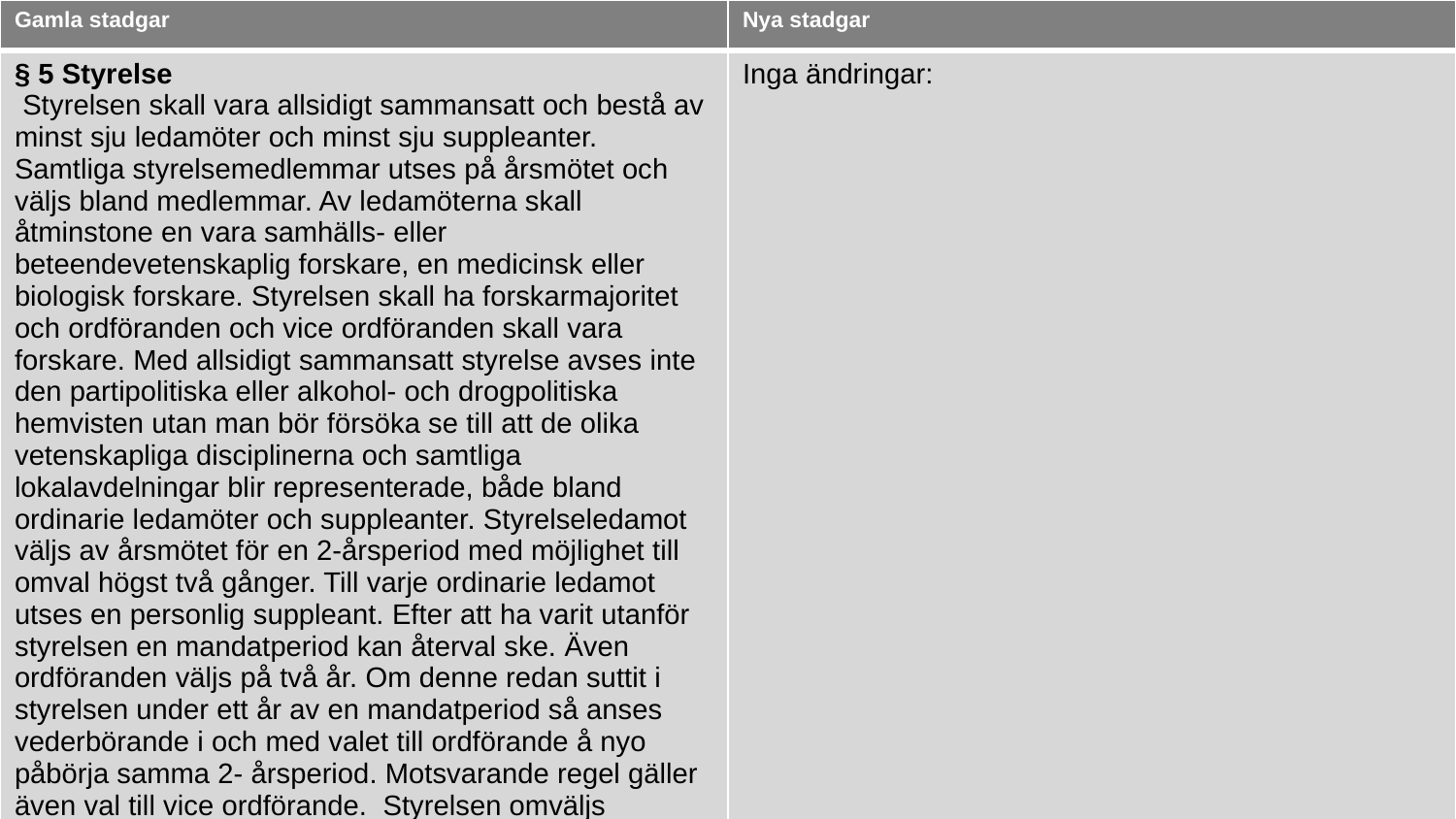

| Gamla stadgar | Nya stadgar |
| --- | --- |
| § 5 Styrelse   Styrelsen skall vara allsidigt sammansatt och bestå av minst sju ledamöter och minst sju suppleanter. Samtliga styrelsemedlemmar utses på årsmötet och väljs bland medlemmar. Av ledamöterna skall åtminstone en vara samhälls- eller beteendevetenskaplig forskare, en medicinsk eller biologisk forskare. Styrelsen skall ha forskarmajoritet och ordföranden och vice ordföranden skall vara forskare. Med allsidigt sammansatt styrelse avses inte den partipolitiska eller alkohol- och drogpolitiska hemvisten utan man bör försöka se till att de olika vetenskapliga disciplinerna och samtliga lokalavdelningar blir representerade, både bland ordinarie ledamöter och suppleanter. Styrelseledamot väljs av årsmötet för en 2-årsperiod med möjlighet till omval högst två gånger. Till varje ordinarie ledamot utses en personlig suppleant. Efter att ha varit utanför styrelsen en mandatperiod kan återval ske. Även ordföranden väljs på två år. Om denne redan suttit i styrelsen under ett år av en mandatperiod så anses vederbörande i och med valet till ordförande å nyo påbörja samma 2- årsperiod. Motsvarande regel gäller även val till vice ordförande.  Styrelsen omväljs successivt så att cirka hälften väljs ena året och resten det andra.  Årsmötet utser ordförande och vice ordförande bland styrelsens ledamöter.  Styrelsen utser inom sig en sekreterare samt kassör och i övrigt vid behov andra befattningar.    Styrelsen kan inom sig utse ett arbetsutskott, i vilket ordföranden, vice ordföranden och sekreteraren ingår. Styrelsen skall föra räkenskaper och upprätta balans- och resultaträkning. Räkenskapsåret skall omfatta perioden 1 oktober - 30 september.  Årsmötet beslutar om eventuella stipendieringar av ordförande, sekreterare, kassör och hemsidesansvarig. Stipendieringarna kan ske om föreningens ekonomi så tillåter och ordförandens arbetsinsats motiverar det. Beslut av årsmötet skall avse det gångna året. | Inga ändringar: |
| § 6 Valberedning   Valberedningen skall vara allsidigt sammansatt (se §5:3) och väljas av årsmötet. Den skall bestå av minst tre personer, som utses bland medlemmarna. Ledamot väljs för tre år. Valberedningen väljs så att en ledamot byts ut varje år. Valberedningens förslag skall överlämnas till styrelsen minst tre (3) veckor före ordinarieårsmöte och skall biläggas kallelsen till årsmötet. | Ingen ändring: |
| § 7 Kallelse till sammanträde, föredragningslista  Kallelse till styrelsesammanträde, vilken skall innehålla uppgift om förekommande ärenden, skall vara både de ordinarie ledamöterna och suppleanterna tillhanda minst sju (7) dagar föresammanträdet. Ledamot, som är förhindrad att närvara, skall genast meddela detta dels tillordföranden och dels till sin personliga suppleant som därmed kallas att närvara i ledamotens ställe. Suppleant som ej tjänstgör i ledamots ställe äger rätt att närvara vid sammanträdet med yttranderätt men ej med rösträtt. | Ingen ändring: |
| § 8 Beslutsförhet, protokoll   Styrelsen är besluts för när kallelse skett i behörig ordning och minst halva antalet styrelseledamöter är närvarande. Styrelsen fattar beslut med enkel majoritet. Vid lika röstetal har ordföranden utslagsröst utom vid val, då lotten avgör. Utan att ha angivits i kallelsen får ärenden avgöras om minst två tredjedelar av styrelseledamöterna är närvarande och ense om beslutet. Den som deltagit i avgörandet av ärende kan avge reservation mot beslut. Sådan reservation skall avges före sammanträdets slut. Person som anses jävig i ett ärende äger inte rätt att deltaga i behandlingen av detta. Frågan om jävighet avgörs av styrelsen. Protokoll från styrelsesammanträden skall justeras av ordförande och en justeringsman, som utses på mötet. | Ingen ändring: |